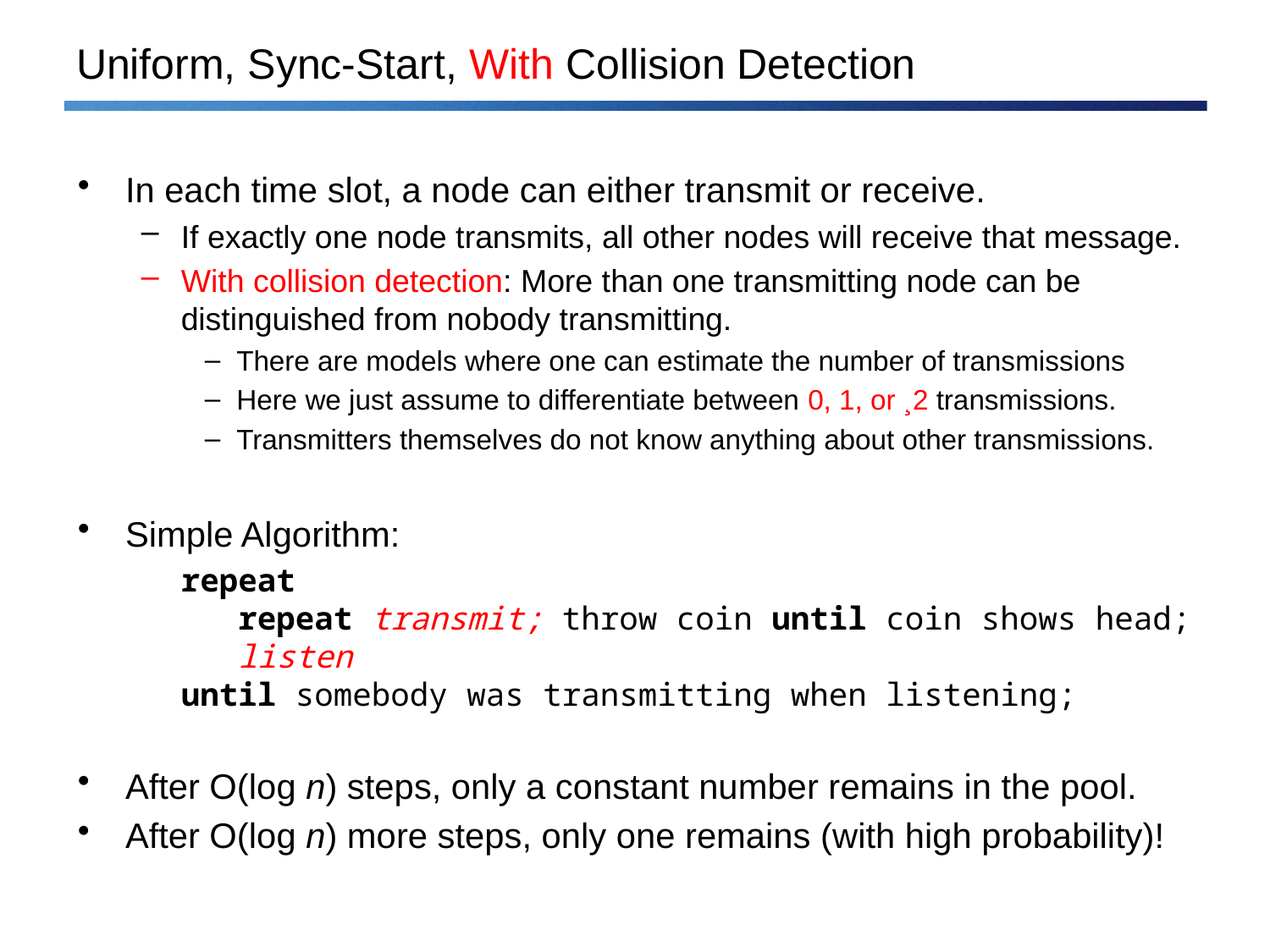

# Uniform, Sync-Start, With Collision Detection

In each time slot, a node can either transmit or receive.
If exactly one node transmits, all other nodes will receive that message.
With collision detection: More than one transmitting node can be distinguished from nobody transmitting.
There are models where one can estimate the number of transmissions
Here we just assume to differentiate between 0, 1, or ¸2 transmissions.
Transmitters themselves do not know anything about other transmissions.

Simple Algorithm:
	repeat
   repeat transmit; throw coin until coin shows head;
   listen
until somebody was transmitting when listening;

After O(log n) steps, only a constant number remains in the pool.
After O(log n) more steps, only one remains (with high probability)!